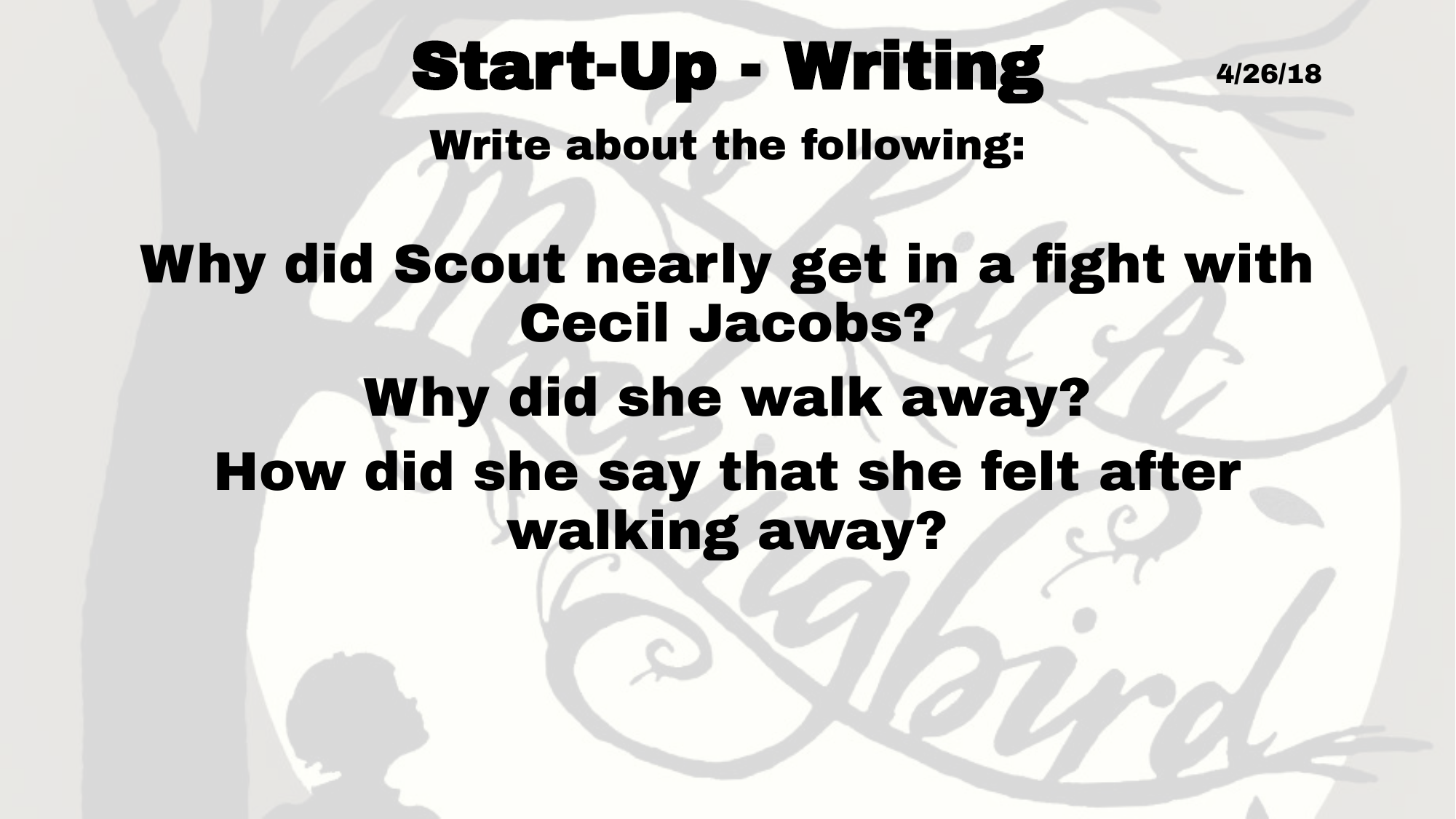

# Start-Up - Writing
4/26/18
Write about the following:

Why did Scout nearly get in a fight with Cecil Jacobs?
Why did she walk away?
How did she say that she felt after walking away?